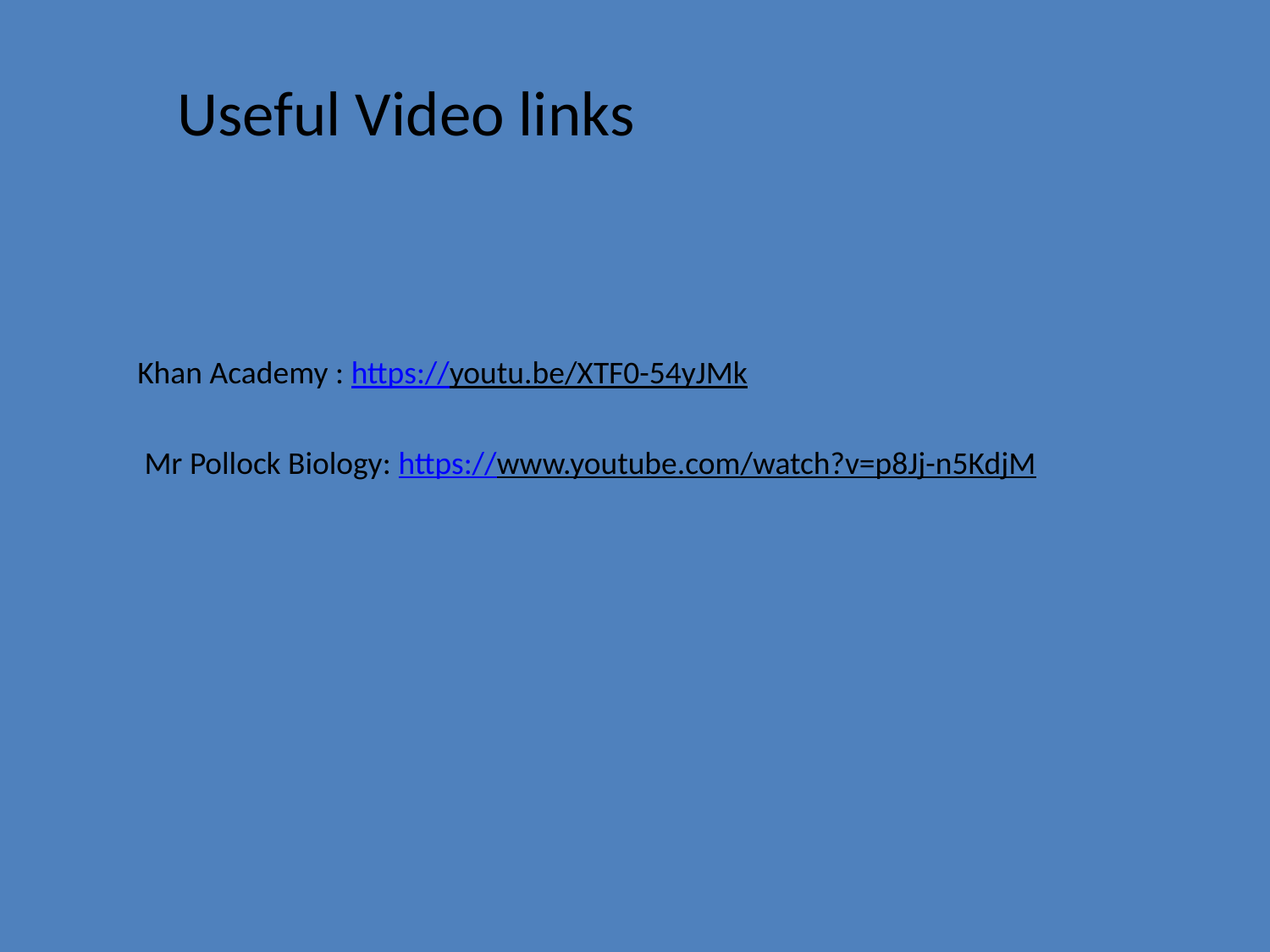

Useful Video links
Khan Academy : https://youtu.be/XTF0-54yJMk
Mr Pollock Biology: https://www.youtube.com/watch?v=p8Jj-n5KdjM